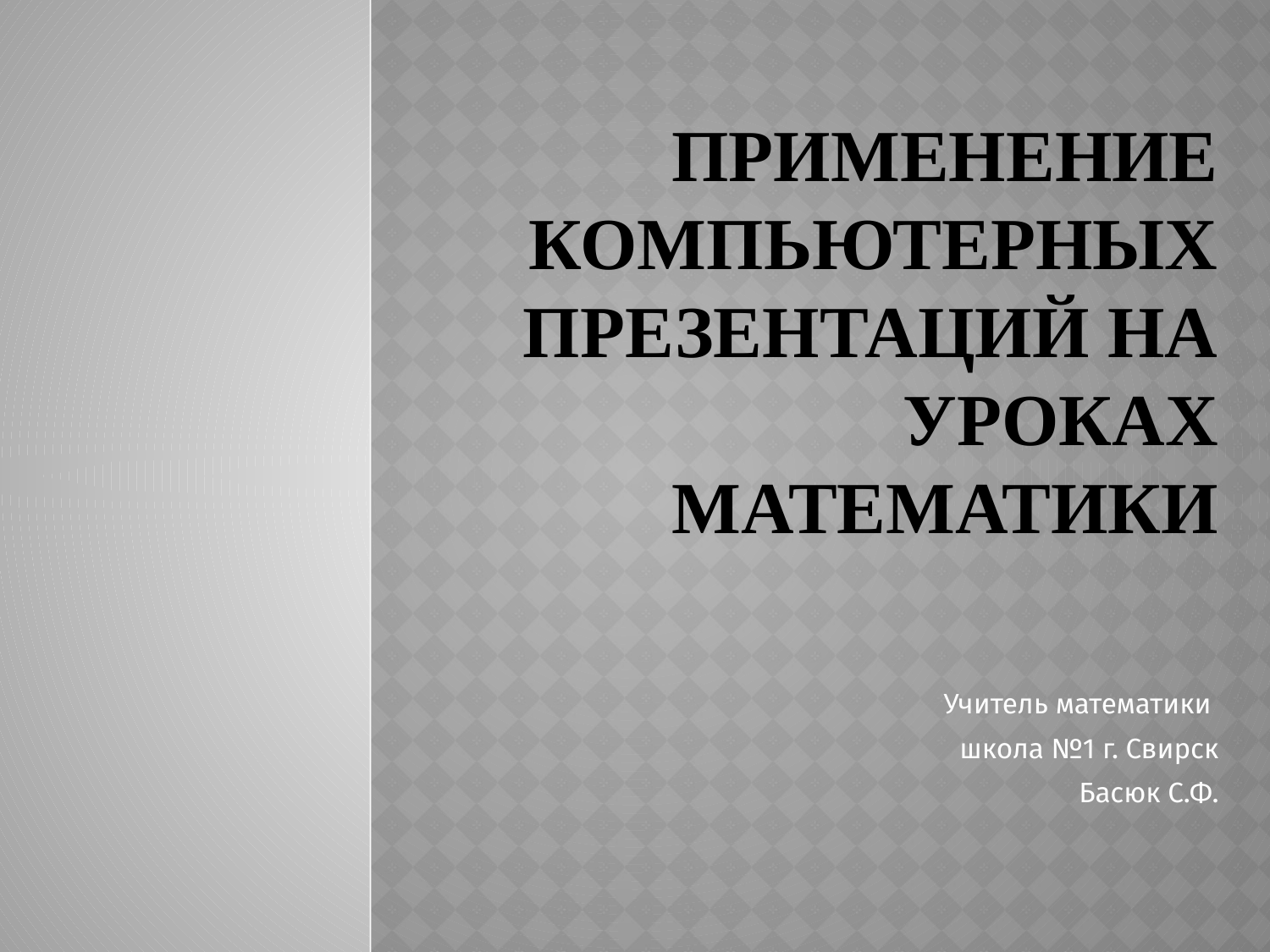

# Применение компьютерных презентаций на уроках математики
Учитель математики
школа №1 г. Свирск
Басюк С.Ф.